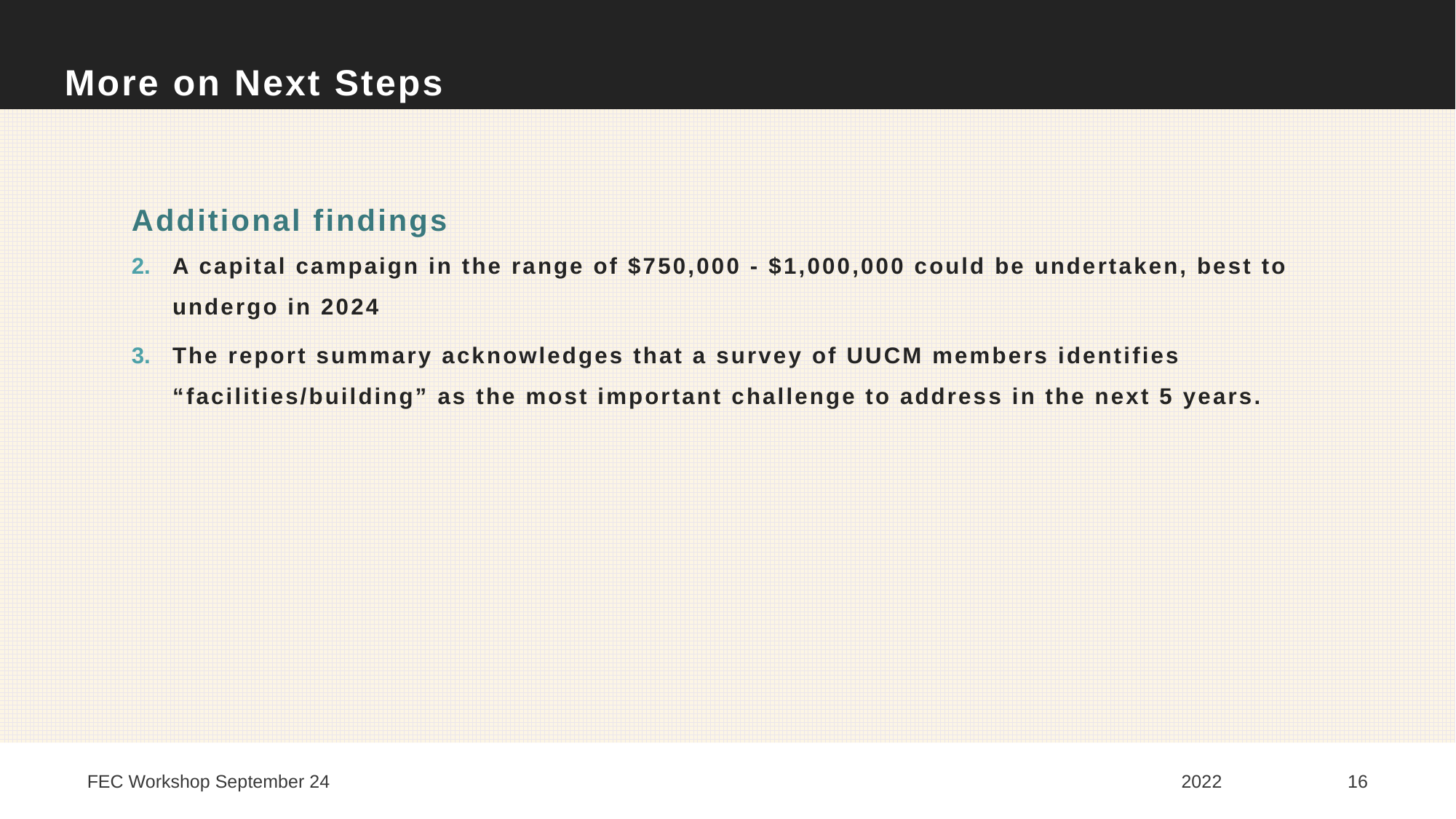

# More on Next Steps

Additional findings
A capital campaign in the range of $750,000 - $1,000,000 could be undertaken, best to undergo in 2024
The report summary acknowledges that a survey of UUCM members identifies “facilities/building” as the most important challenge to address in the next 5 years.

FEC Workshop September 24
2022
16